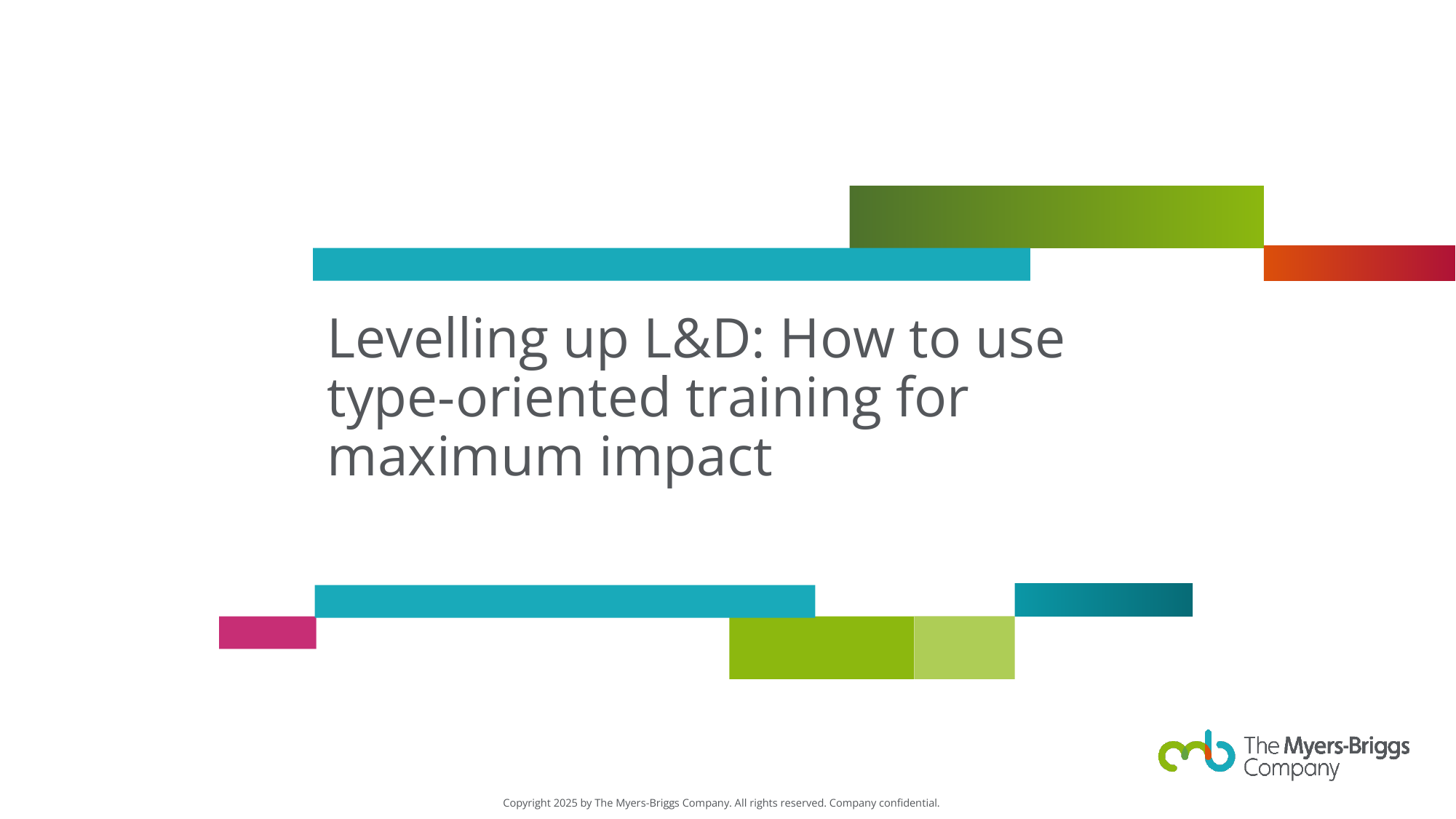

# Levelling up L&D: How to use type-oriented training for maximum impact